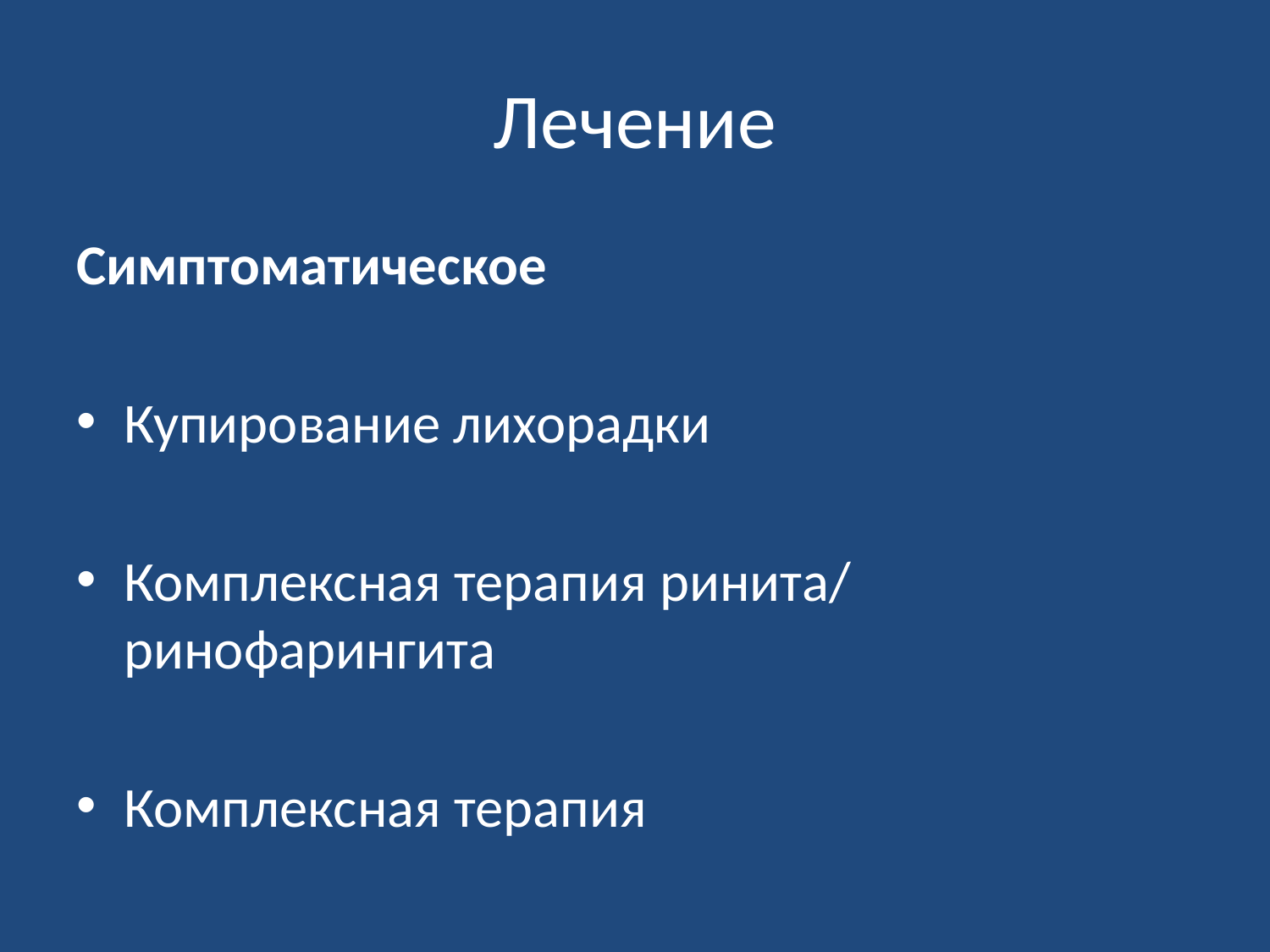

# Лечение
Симптоматическое

Купирование лихорадки

Комплексная терапия ринита/ ринофарингита

Комплексная терапия